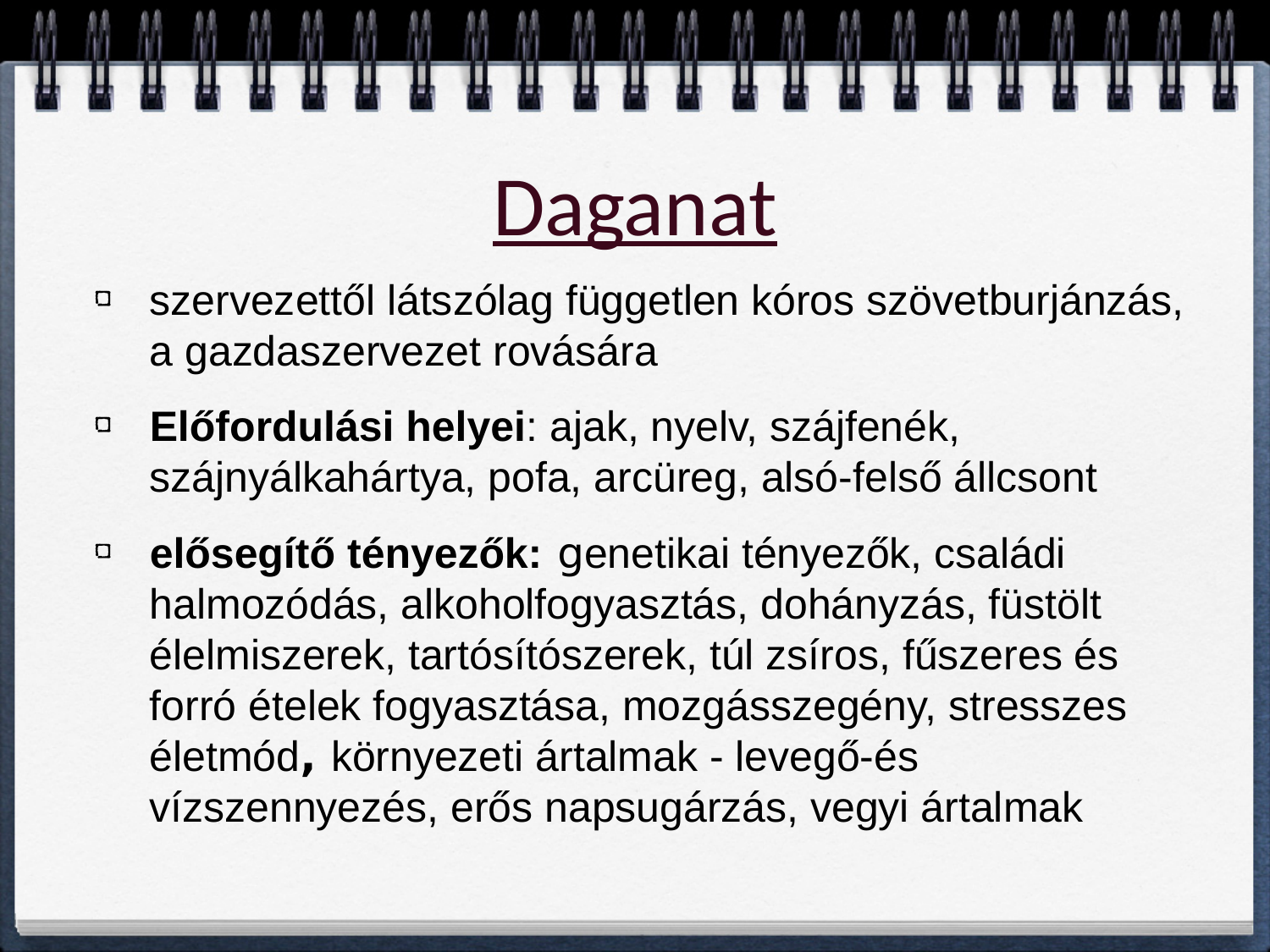

# Daganat
szervezettől látszólag független kóros szövetburjánzás, a gazdaszervezet rovására
Előfordulási helyei: ajak, nyelv, szájfenék, szájnyálkahártya, pofa, arcüreg, alsó-felső állcsont
elősegítő tényezők: genetikai tényezők, családi halmozódás, alkoholfogyasztás, dohányzás, füstölt élelmiszerek, tartósítószerek, túl zsíros, fűszeres és forró ételek fogyasztása, mozgásszegény, stresszes életmód, környezeti ártalmak - levegő-és vízszennyezés, erős napsugárzás, vegyi ártalmak